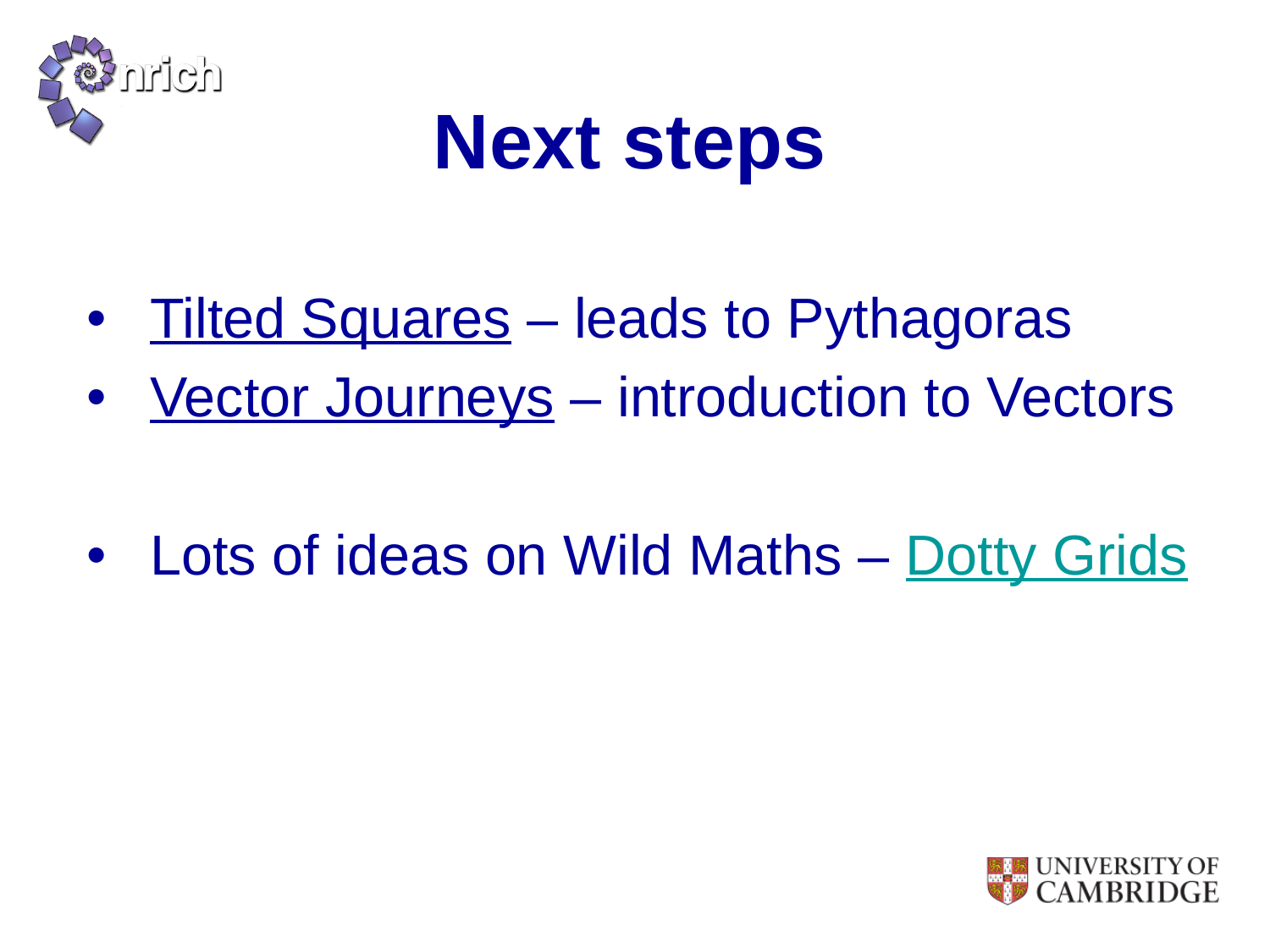

# Next steps
Tilted Squares – leads to Pythagoras
Vector Journeys – introduction to Vectors

Lots of ideas on Wild Maths – Dotty Grids